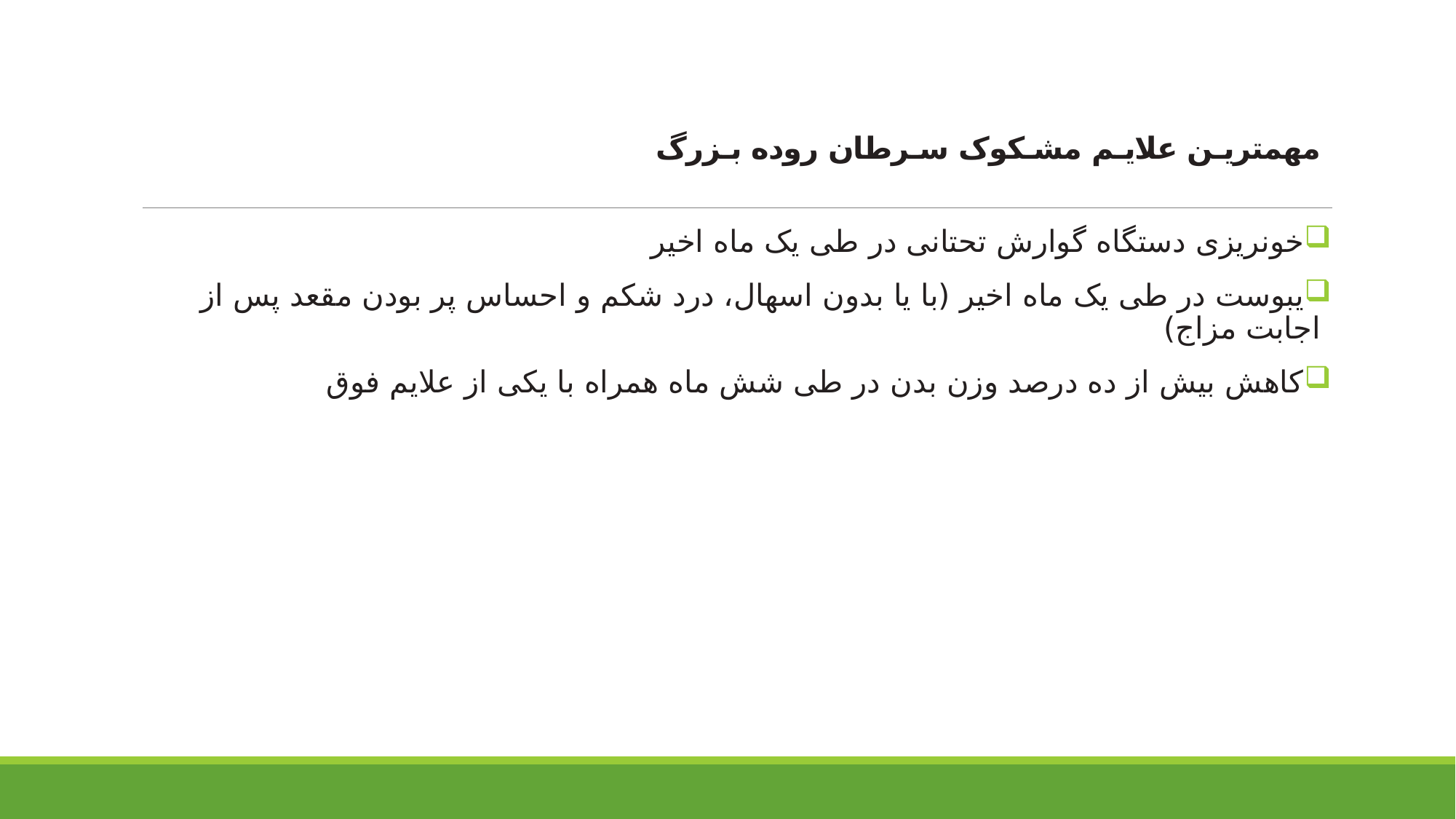

# مهمتریـن علایـم مشـکوک سـرطان روده بـزرگ
خونریزی دستگاه گوارش تحتانی در طی یک ماه اخیر
یبوست در طی یک ماه اخیر (با یا بدون اسهال، درد شکم و احساس پر بودن مقعد پس از اجابت مزاج)
کاهش بیش از ده درصد وزن بدن در طی شش ماه همراه با یکی از علایم فوق